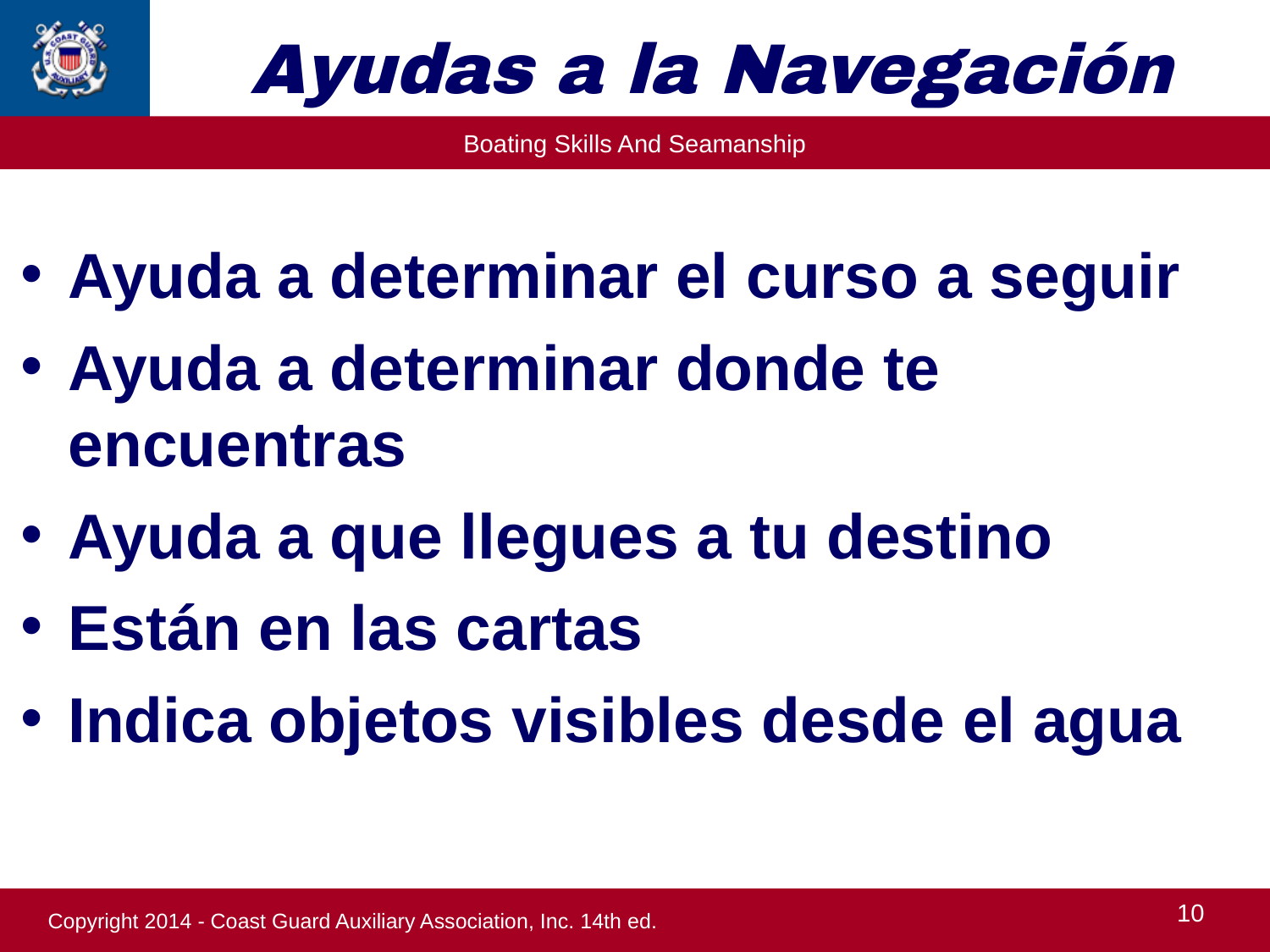

Ayudas a la Navegación

Ayuda a determinar el curso a seguir
Ayuda a determinar donde te encuentras
Ayuda a que llegues a tu destino
Están en las cartas
Indica objetos visibles desde el agua

10